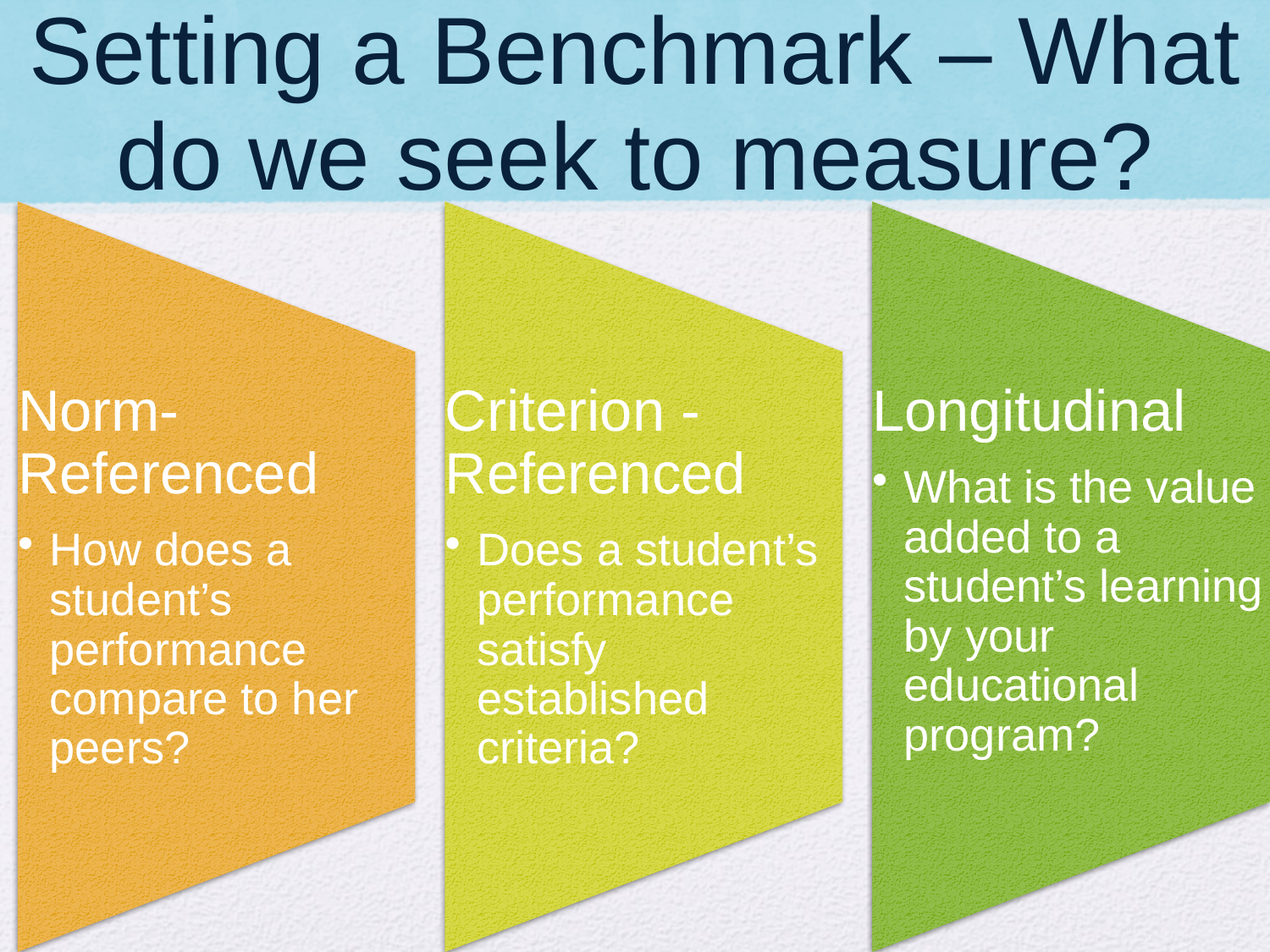

# Setting a Benchmark – What do we seek to measure?
Norm-Referenced
How does a student’s performance compare to her peers?
Criterion -Referenced
Does a student’s performance satisfy established criteria?
Longitudinal
What is the value added to a student’s learning by your educational program?